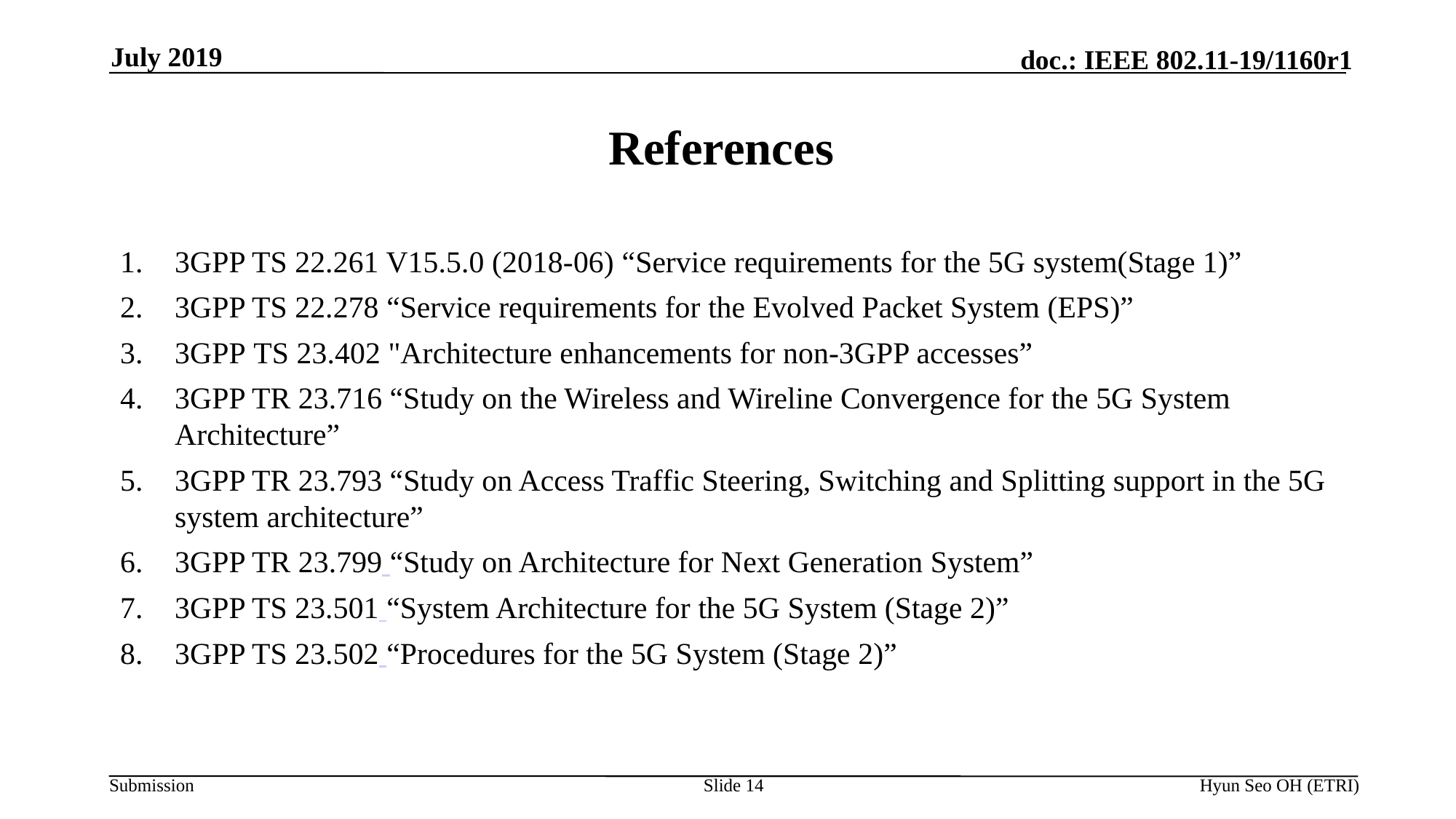

July 2019
# References
3GPP TS 22.261 V15.5.0 (2018-06) “Service requirements for the 5G system(Stage 1)”
3GPP TS 22.278 “Service requirements for the Evolved Packet System (EPS)”
3GPP TS 23.402 "Architecture enhancements for non-3GPP accesses”
3GPP TR 23.716 “Study on the Wireless and Wireline Convergence for the 5G System Architecture”
3GPP TR 23.793 “Study on Access Traffic Steering, Switching and Splitting support in the 5G system architecture”
3GPP TR 23.799 “Study on Architecture for Next Generation System”
3GPP TS 23.501 “System Architecture for the 5G System (Stage 2)”
3GPP TS 23.502 “Procedures for the 5G System (Stage 2)”

Slide 14
Hyun Seo OH (ETRI)